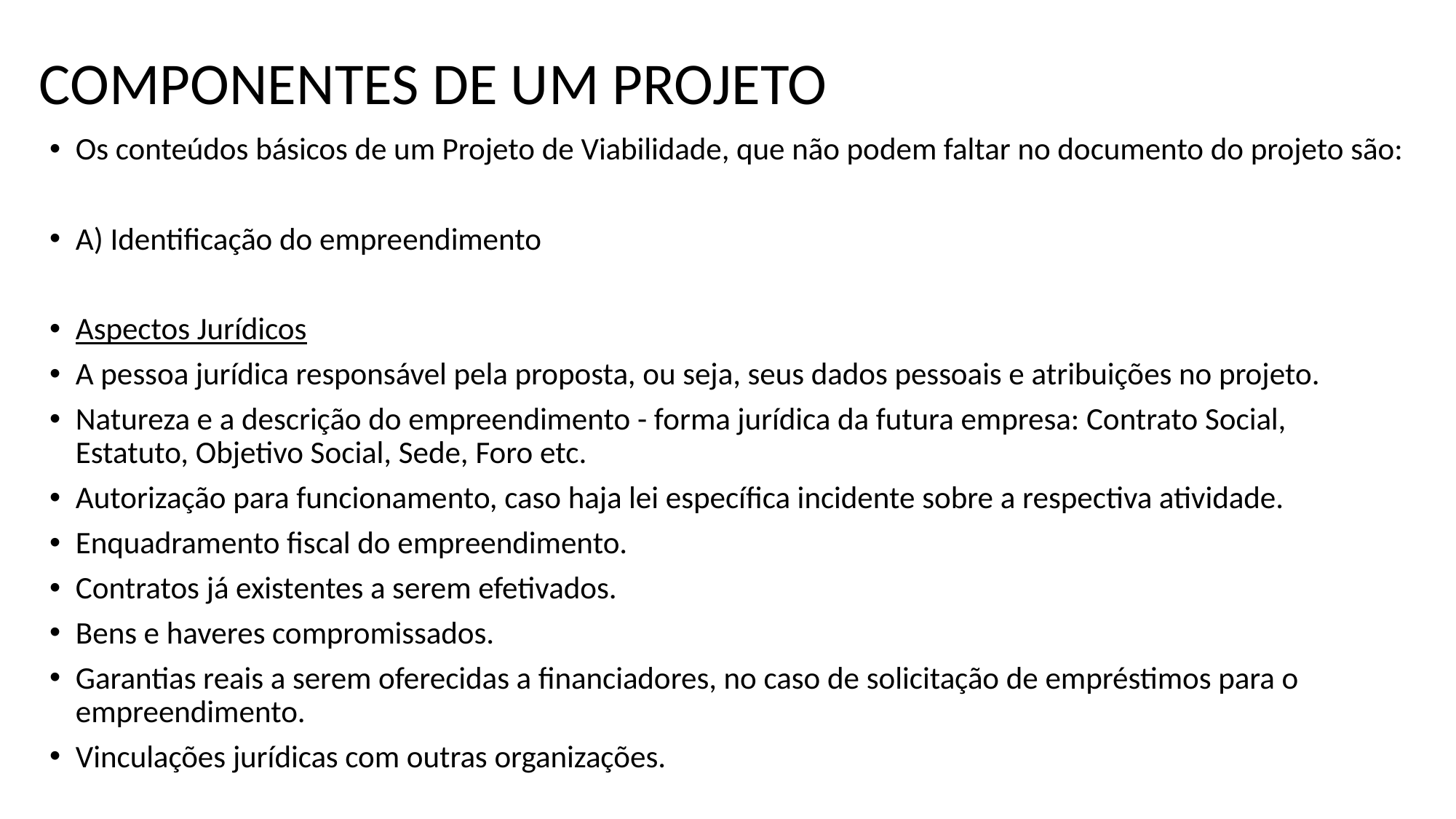

# COMPONENTES DE UM PROJETO
Os conteúdos básicos de um Projeto de Viabilidade, que não podem faltar no documento do projeto são:

A) Identificação do empreendimento

Aspectos Jurídicos
A pessoa jurídica responsável pela proposta, ou seja, seus dados pessoais e atribuições no projeto.
Natureza e a descrição do empreendimento - forma jurídica da futura empresa: Contrato Social, Estatuto, Objetivo Social, Sede, Foro etc.
Autorização para funcionamento, caso haja lei específica incidente sobre a respectiva atividade.
Enquadramento fiscal do empreendimento.
Contratos já existentes a serem efetivados.
Bens e haveres compromissados.
Garantias reais a serem oferecidas a financiadores, no caso de solicitação de empréstimos para o empreendimento.
Vinculações jurídicas com outras organizações.